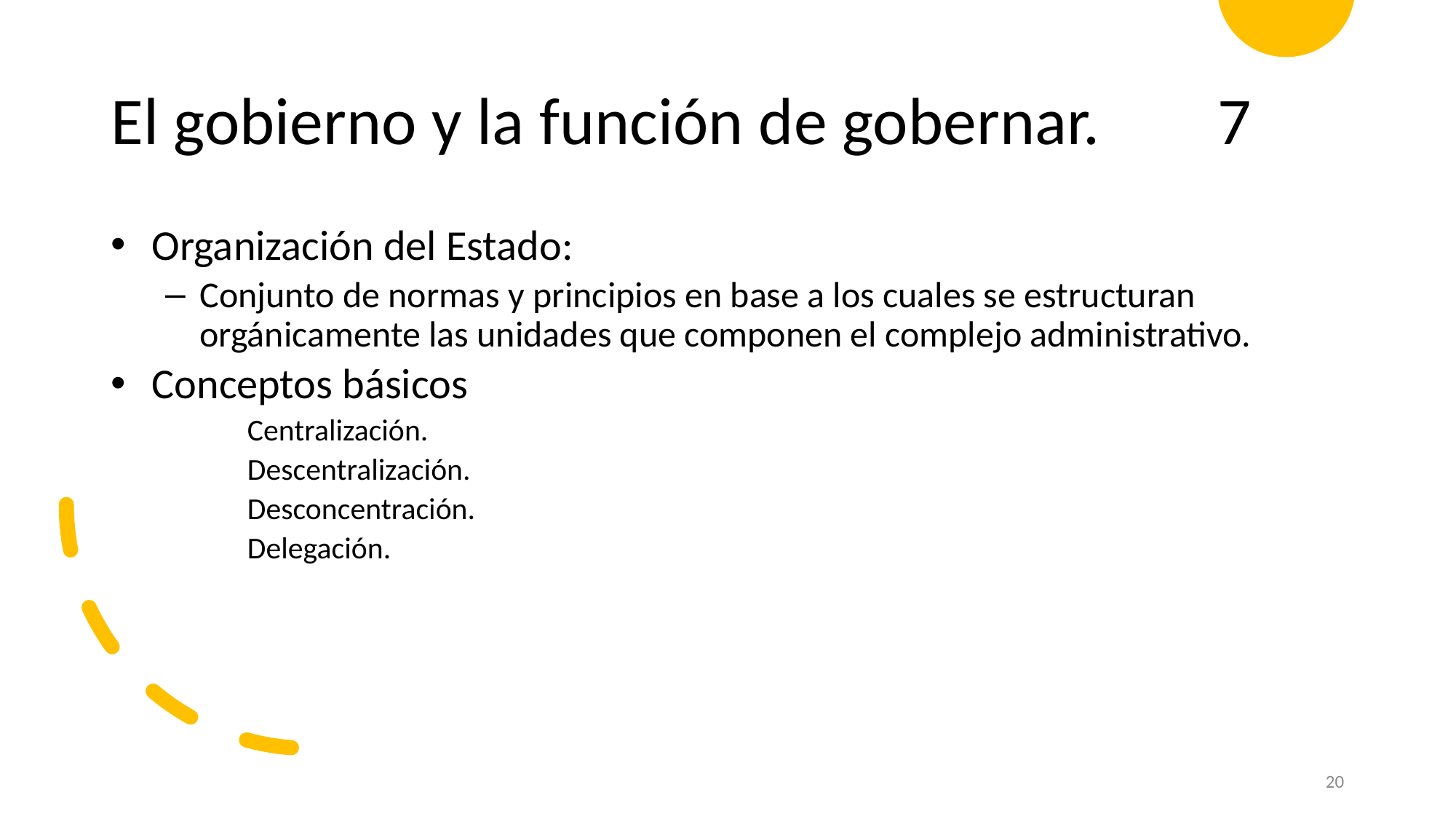

# El gobierno y la función de gobernar. 	 7
Organización del Estado:
Conjunto de normas y principios en base a los cuales se estructuran orgánicamente las unidades que componen el complejo administrativo.
Conceptos básicos
	Centralización.
	Descentralización.
	Desconcentración.
	Delegación.

20